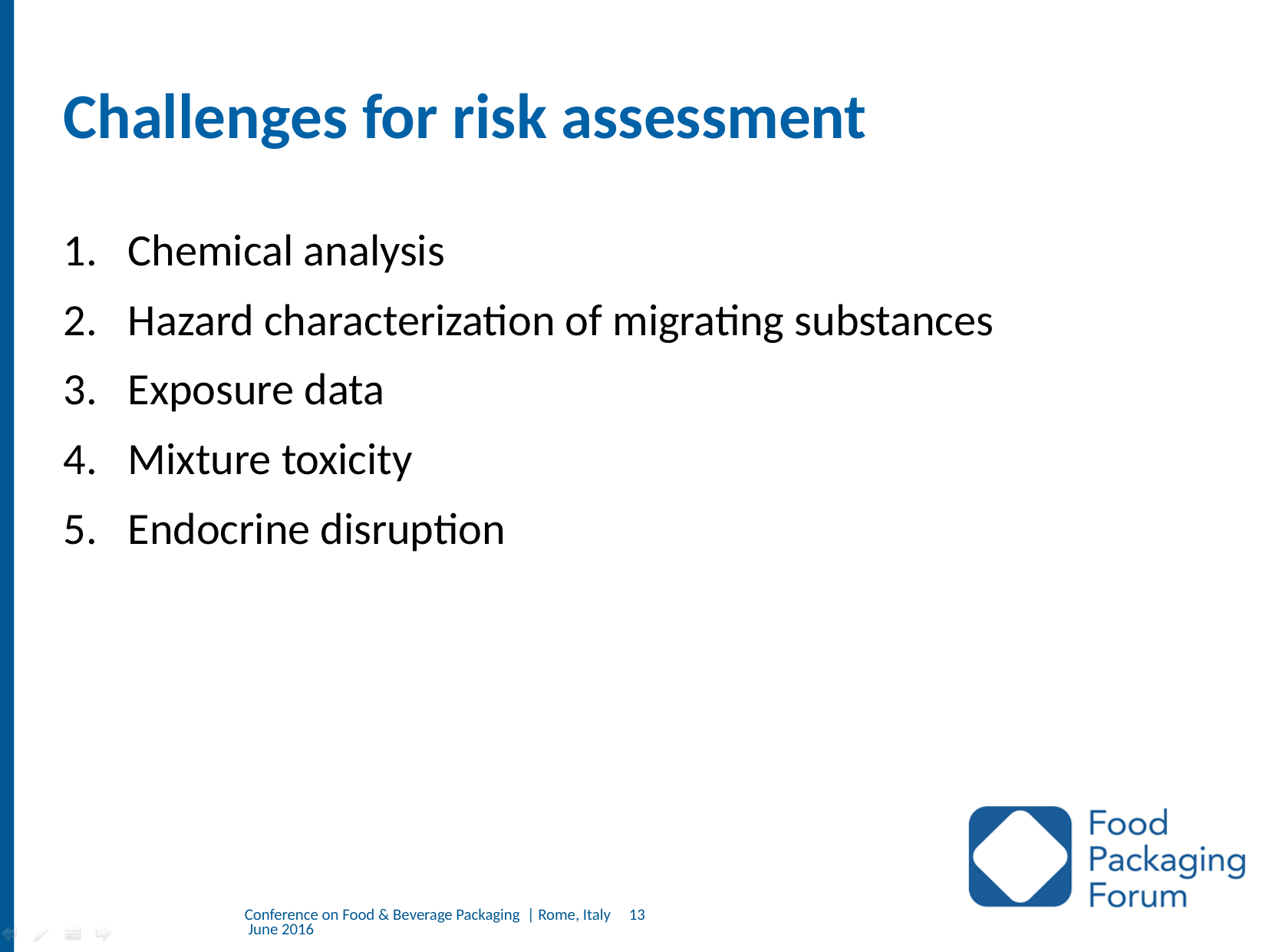

# Challenges for risk assessment
Chemical analysis
Hazard characterization of migrating substances
Exposure data
Mixture toxicity
Endocrine disruption
Conference on Food & Beverage Packaging  | Rome, Italy     13 June 2016